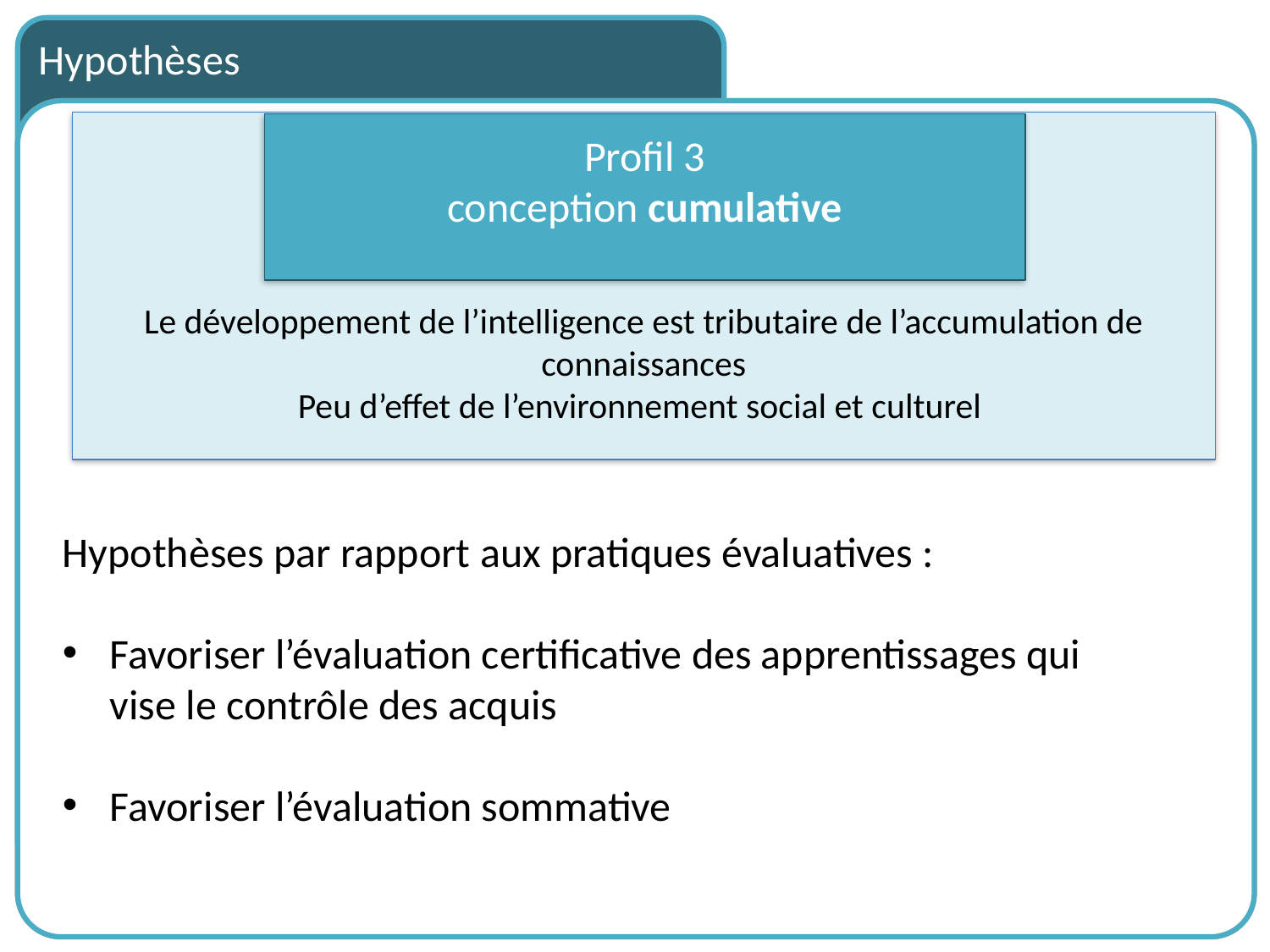

Hypothèses

Le développement de l’intelligence est tributaire de l’accumulation de connaissances
Peu d’effet de l’environnement social et culturel
Profil 3
conception cumulative

Hypothèses par rapport aux pratiques évaluatives :

Favoriser l’évaluation certificative des apprentissages qui vise le contrôle des acquis

Favoriser l’évaluation sommative